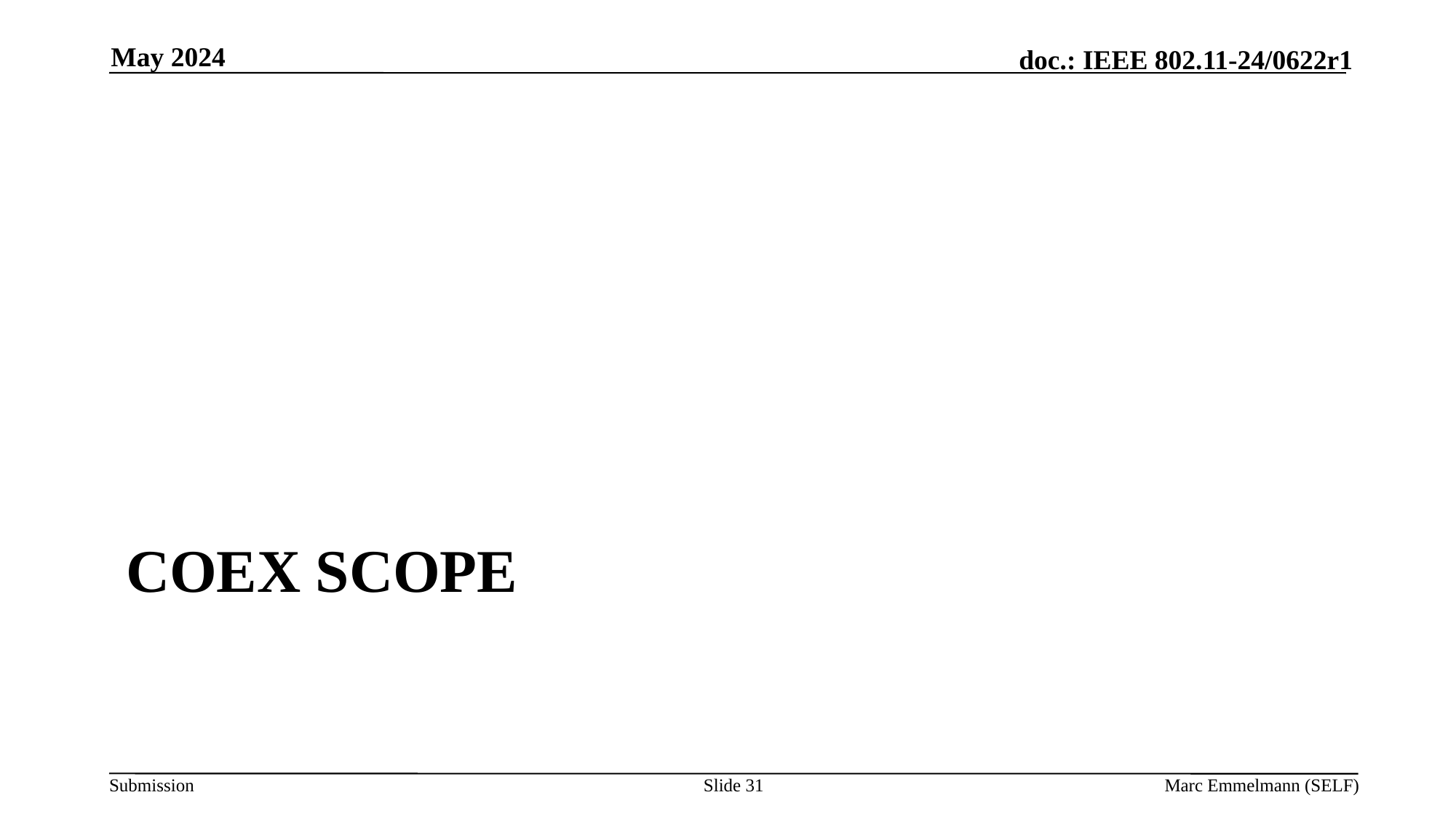

May 2024

# Coex Scope
Slide 31
Marc Emmelmann (SELF)